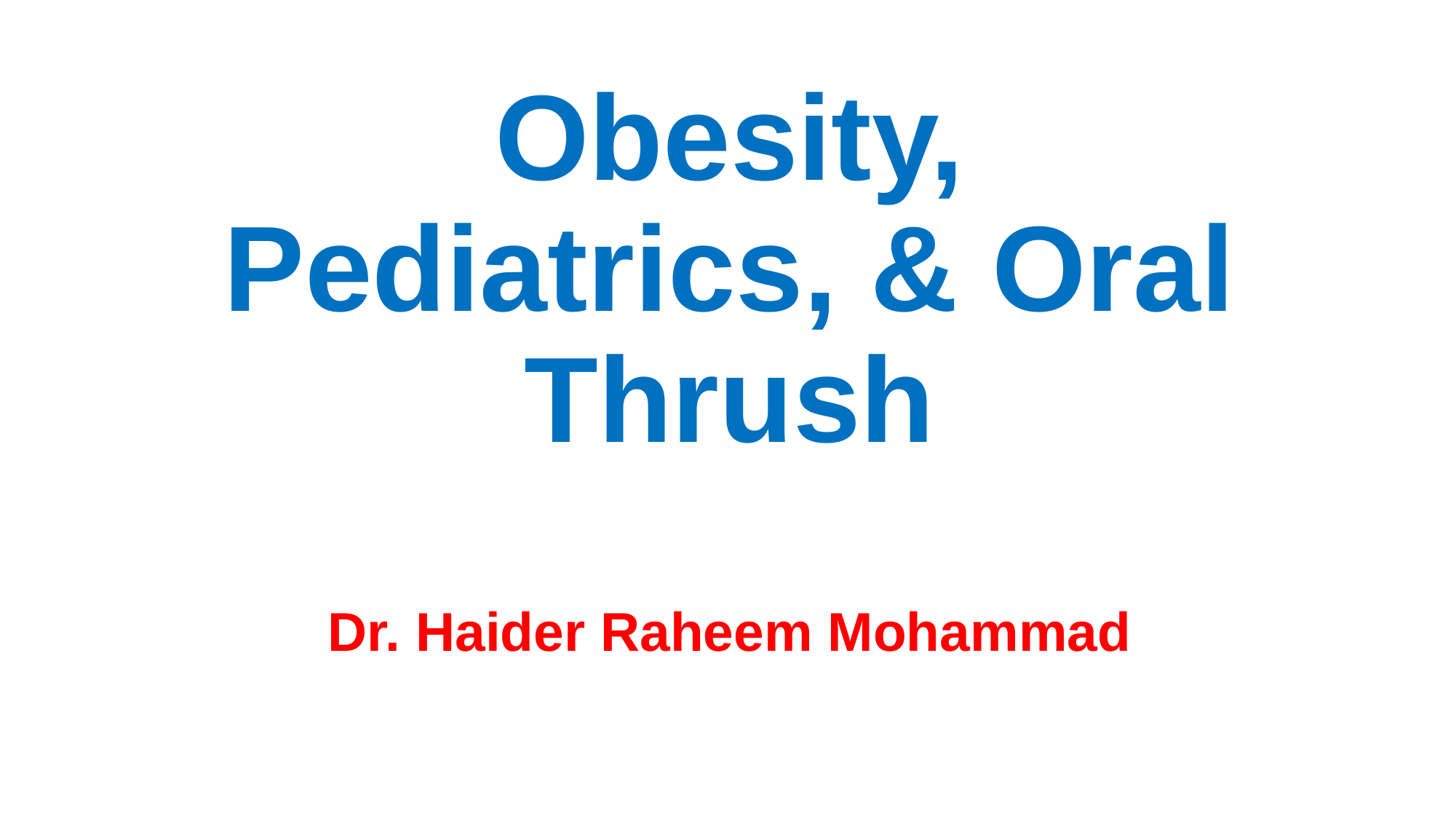

# Obesity, Pediatrics, & Oral Thrush
Dr. Haider Raheem Mohammad